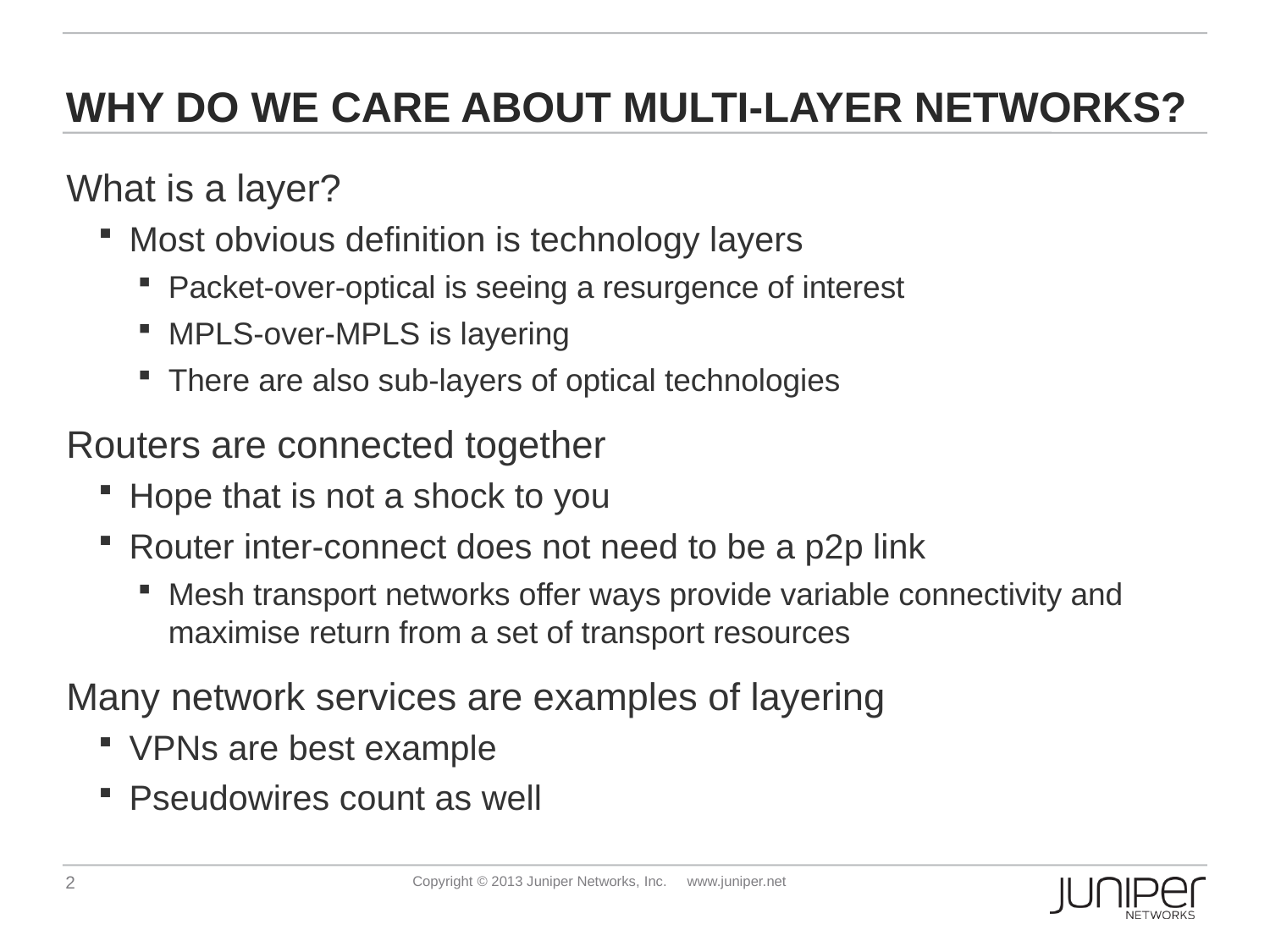

# WHY Do We Care about Multi-Layer Networks?
What is a layer?
Most obvious definition is technology layers
Packet-over-optical is seeing a resurgence of interest
MPLS-over-MPLS is layering
There are also sub-layers of optical technologies
Routers are connected together
Hope that is not a shock to you
Router inter-connect does not need to be a p2p link
Mesh transport networks offer ways provide variable connectivity and maximise return from a set of transport resources
Many network services are examples of layering
VPNs are best example
Pseudowires count as well